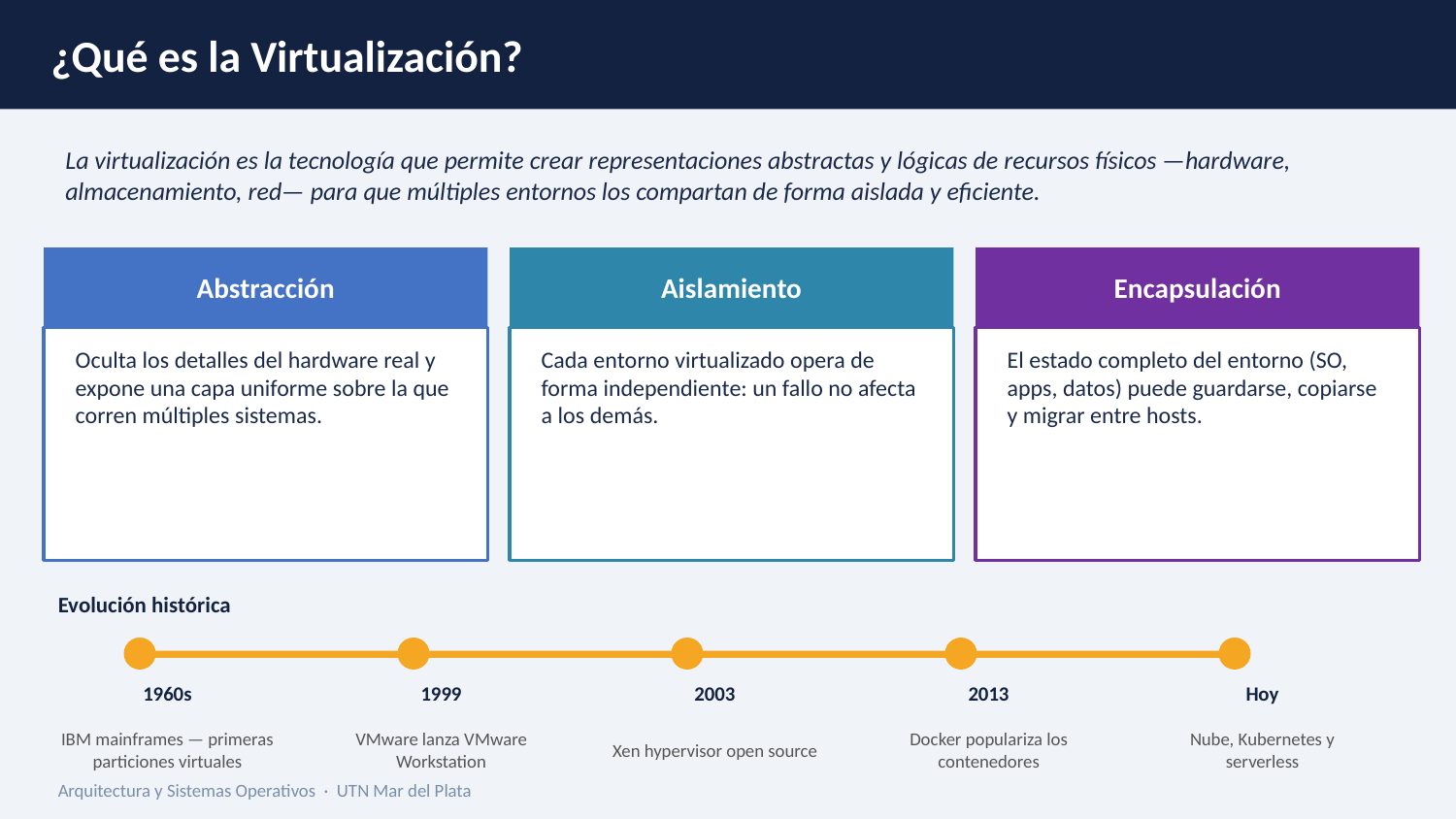

¿Qué es la Virtualización?
La virtualización es la tecnología que permite crear representaciones abstractas y lógicas de recursos físicos —hardware, almacenamiento, red— para que múltiples entornos los compartan de forma aislada y eficiente.

Abstracción

Aislamiento

Encapsulación

Oculta los detalles del hardware real y expone una capa uniforme sobre la que corren múltiples sistemas.
Cada entorno virtualizado opera de forma independiente: un fallo no afecta a los demás.
El estado completo del entorno (SO, apps, datos) puede guardarse, copiarse y migrar entre hosts.
Evolución histórica

1960s
1999
2003
2013
Hoy
IBM mainframes — primeras particiones virtuales
VMware lanza VMware Workstation
Xen hypervisor open source
Docker populariza los contenedores
Nube, Kubernetes y serverless
Arquitectura y Sistemas Operativos  ·  UTN Mar del Plata